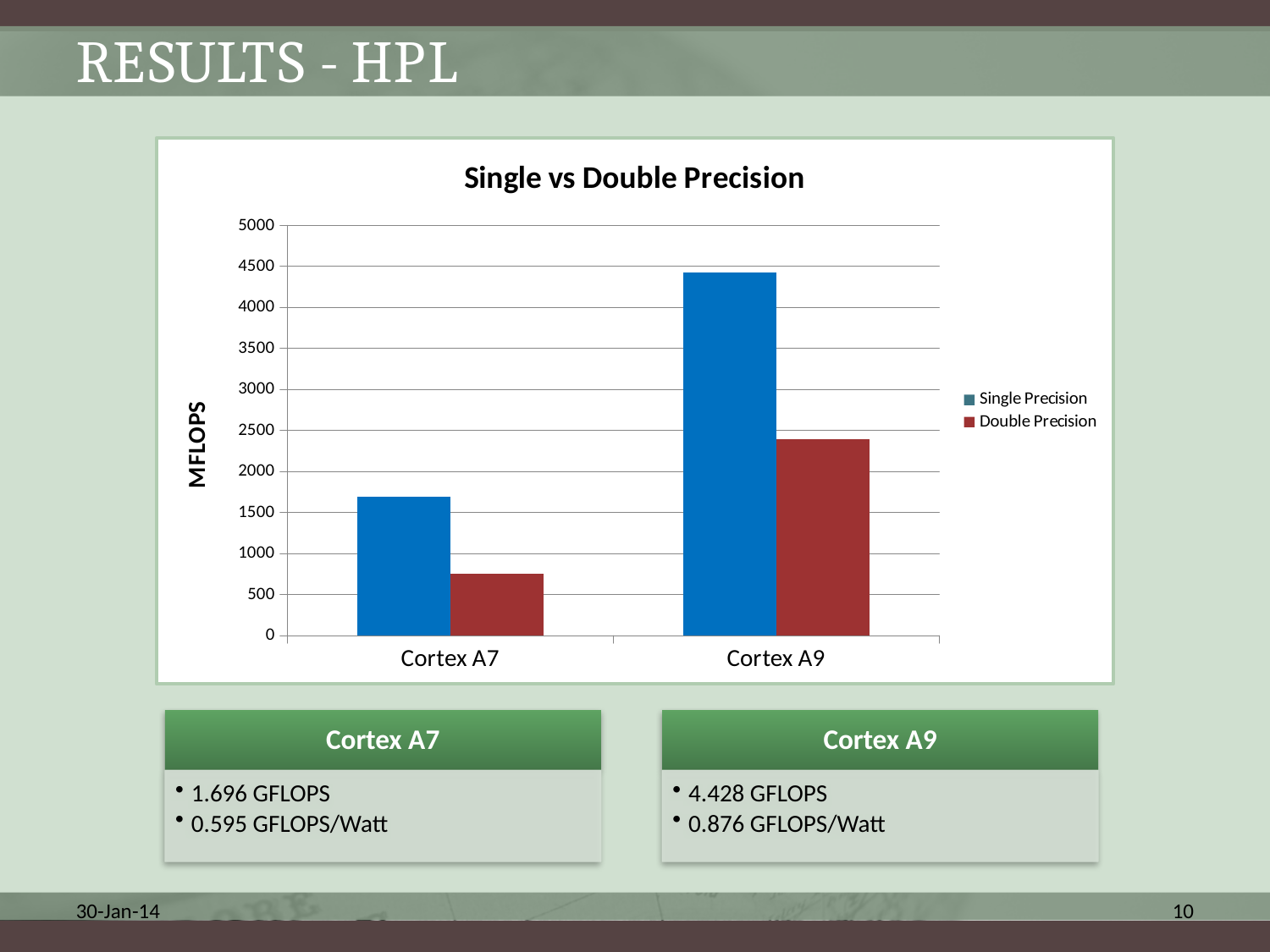

# Results - HPL

### Chart: Single vs Double Precision

| Category |  |  |
|---|---|---|
| Cortex A7 | 1696.0 | 758.5 |
| Cortex A9 | 4428.0 | 2397.0 |
Cortex A7
1.696 GFLOPS
0.595 GFLOPS/Watt
Cortex A9
4.428 GFLOPS
0.876 GFLOPS/Watt
30-Jan-14
10